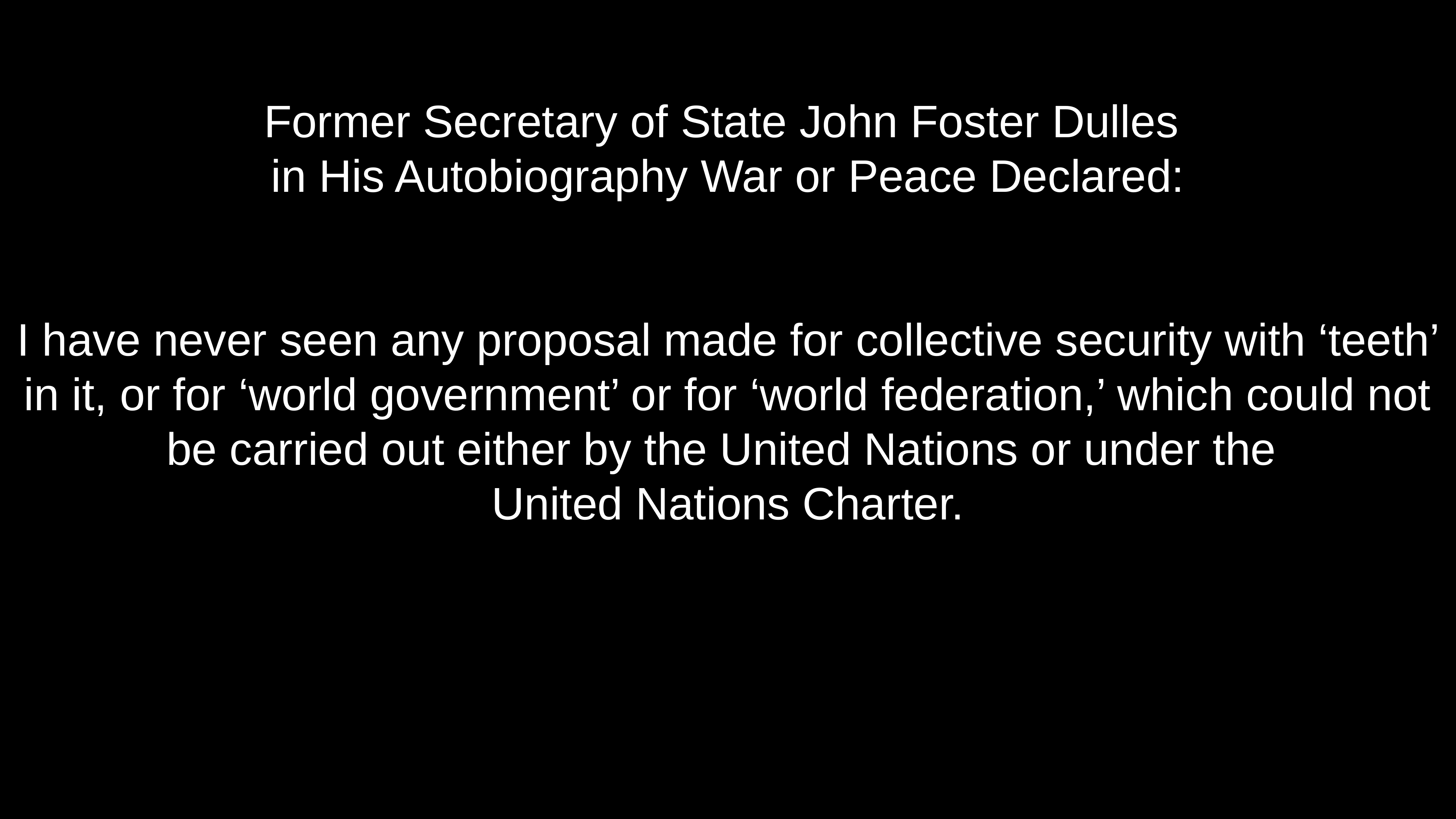

# Former Secretary of State John Foster Dulles in His Autobiography War or Peace Declared:

I have never seen any proposal made for collective security with ‘teeth’ in it, or for ‘world government’ or for ‘world federation,’ which could not be carried out either by the United Nations or under the
United Nations Charter.